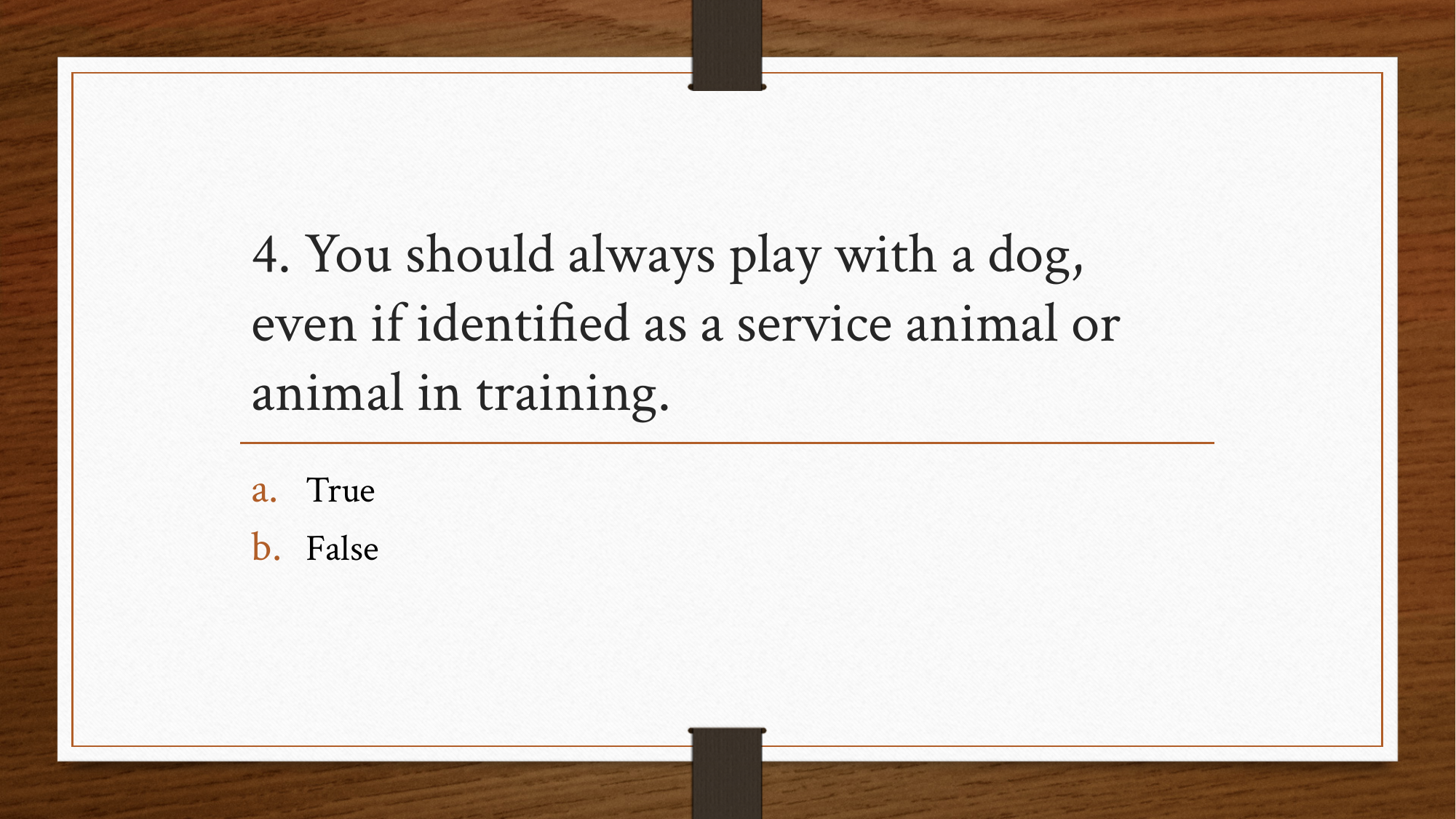

# 4. You should always play with a dog, even if identified as a service animal or animal in training.
True
False